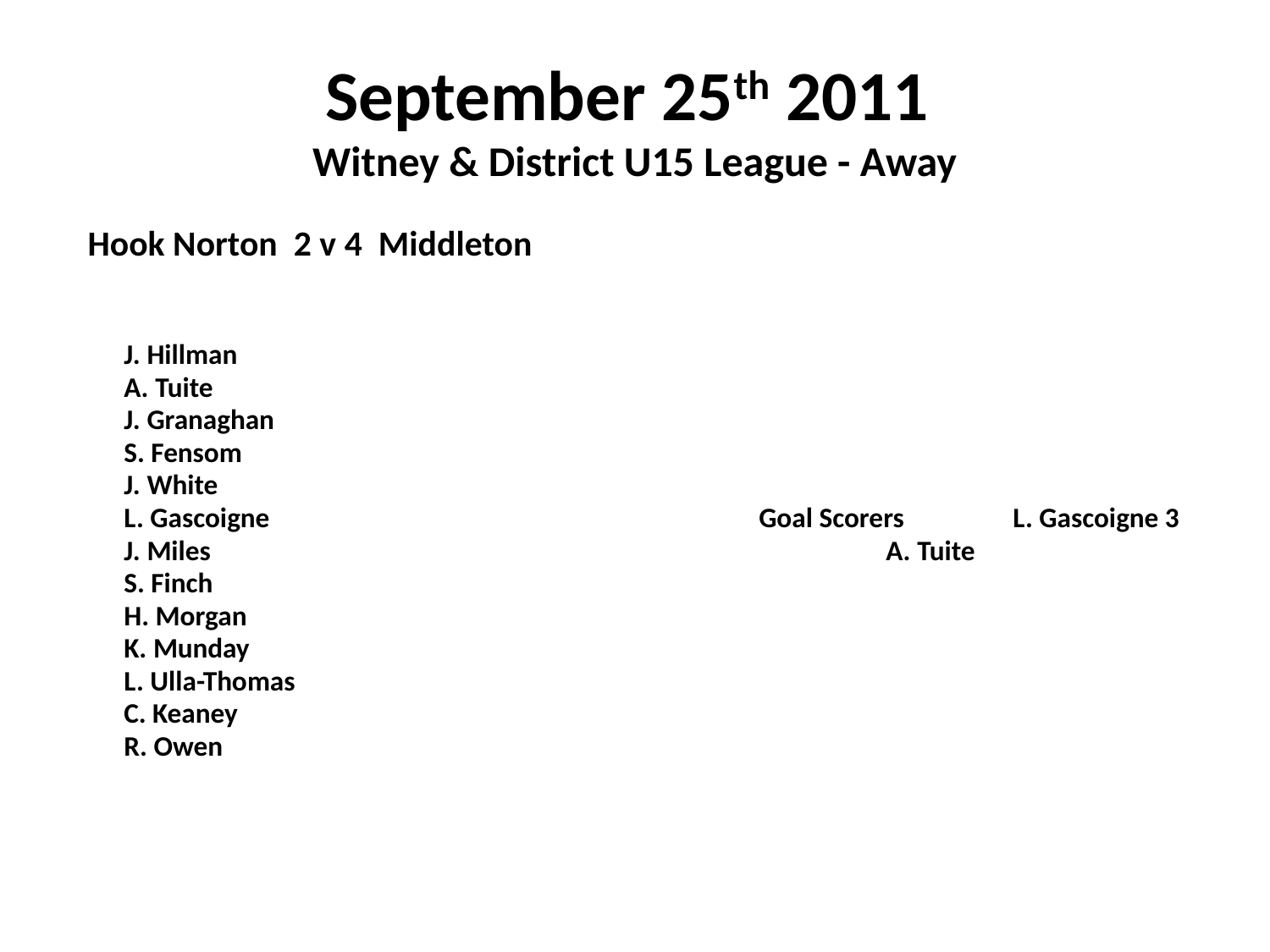

# September 25th 2011 Witney & District U15 League - Away
 Hook Norton  2 v 4  Middleton

	J. Hillman
	A. Tuite
	J. Granaghan
	S. Fensom
	J. White
	L. Gascoigne				Goal Scorers	L. Gascoigne 3
	J. Miles						A. Tuite
	S. Finch
	H. Morgan
	K. Munday
	L. Ulla-Thomas
	C. Keaney
	R. Owen